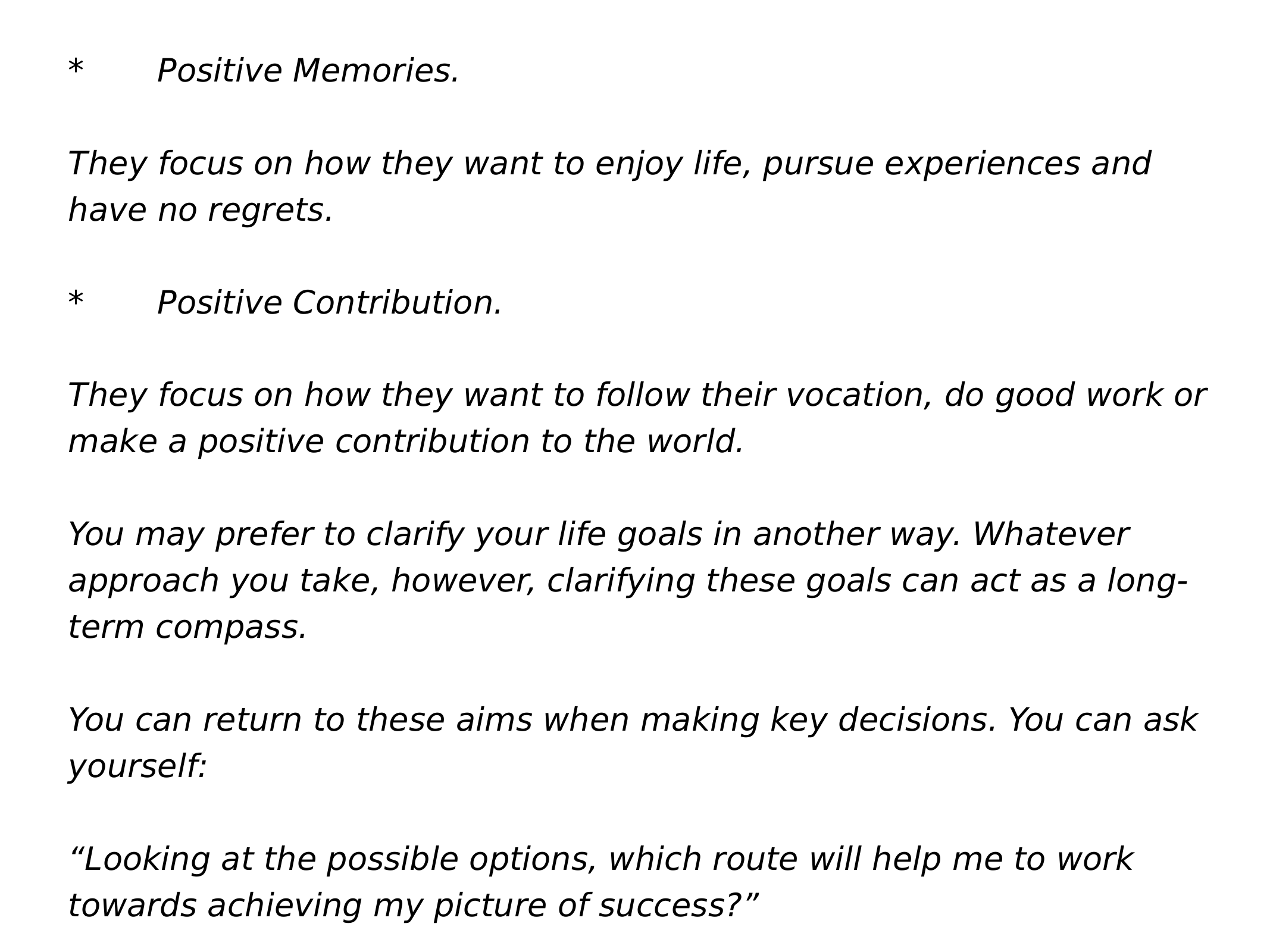

* 	Positive Memories.

They focus on how they want to enjoy life, pursue experiences and have no regrets.

* 	Positive Contribution.

They focus on how they want to follow their vocation, do good work or make a positive contribution to the world.

You may prefer to clarify your life goals in another way. Whatever approach you take, however, clarifying these goals can act as a long-term compass.

You can return to these aims when making key decisions. You can ask yourself:

“Looking at the possible options, which route will help me to work towards achieving my picture of success?”